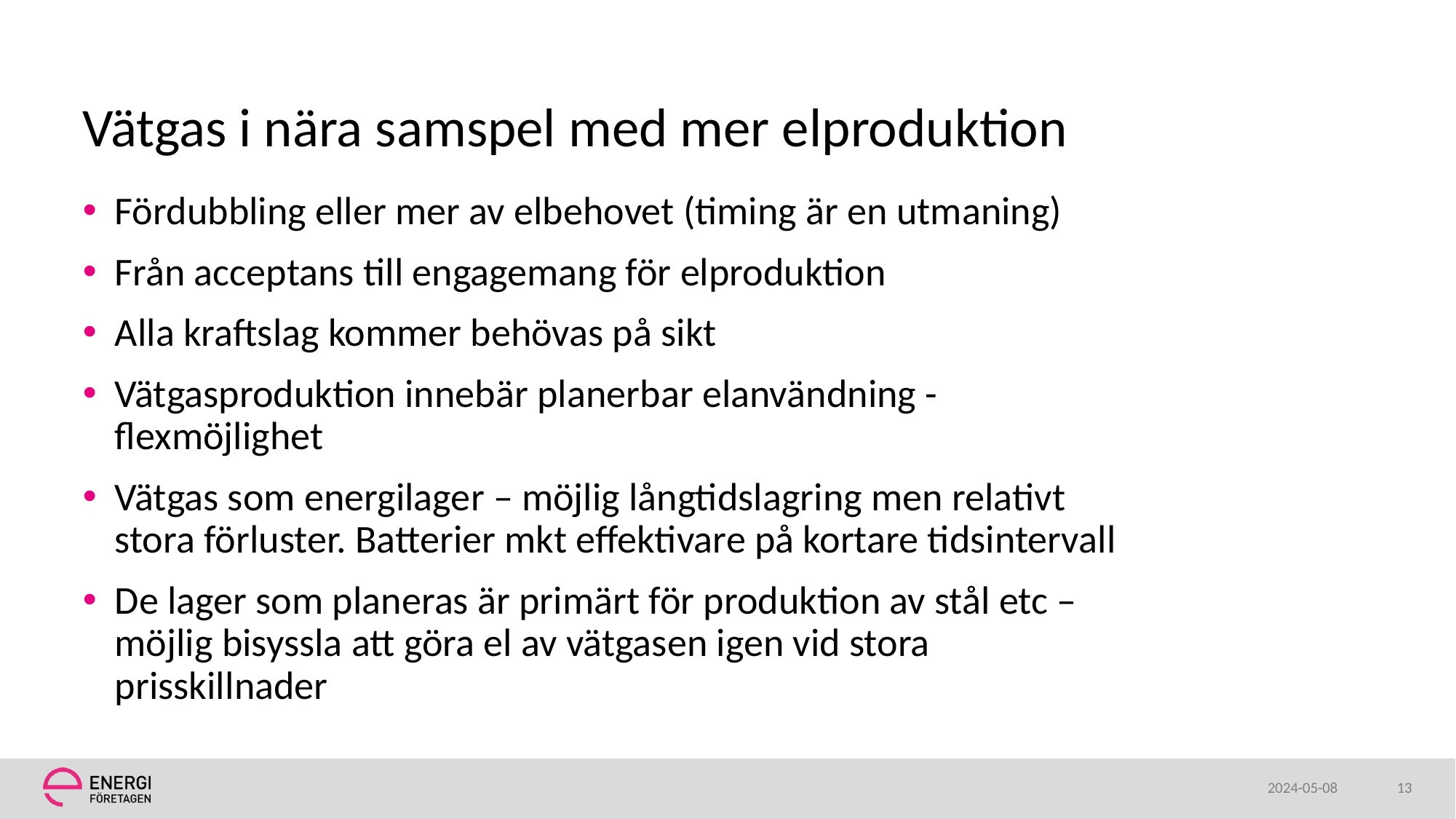

# Vätgas i nära samspel med mer elproduktion
Fördubbling eller mer av elbehovet (timing är en utmaning)
Från acceptans till engagemang för elproduktion
Alla kraftslag kommer behövas på sikt
Vätgasproduktion innebär planerbar elanvändning - flexmöjlighet
Vätgas som energilager – möjlig långtidslagring men relativt stora förluster. Batterier mkt effektivare på kortare tidsintervall
De lager som planeras är primärt för produktion av stål etc – möjlig bisyssla att göra el av vätgasen igen vid stora prisskillnader

2024-05-08
13